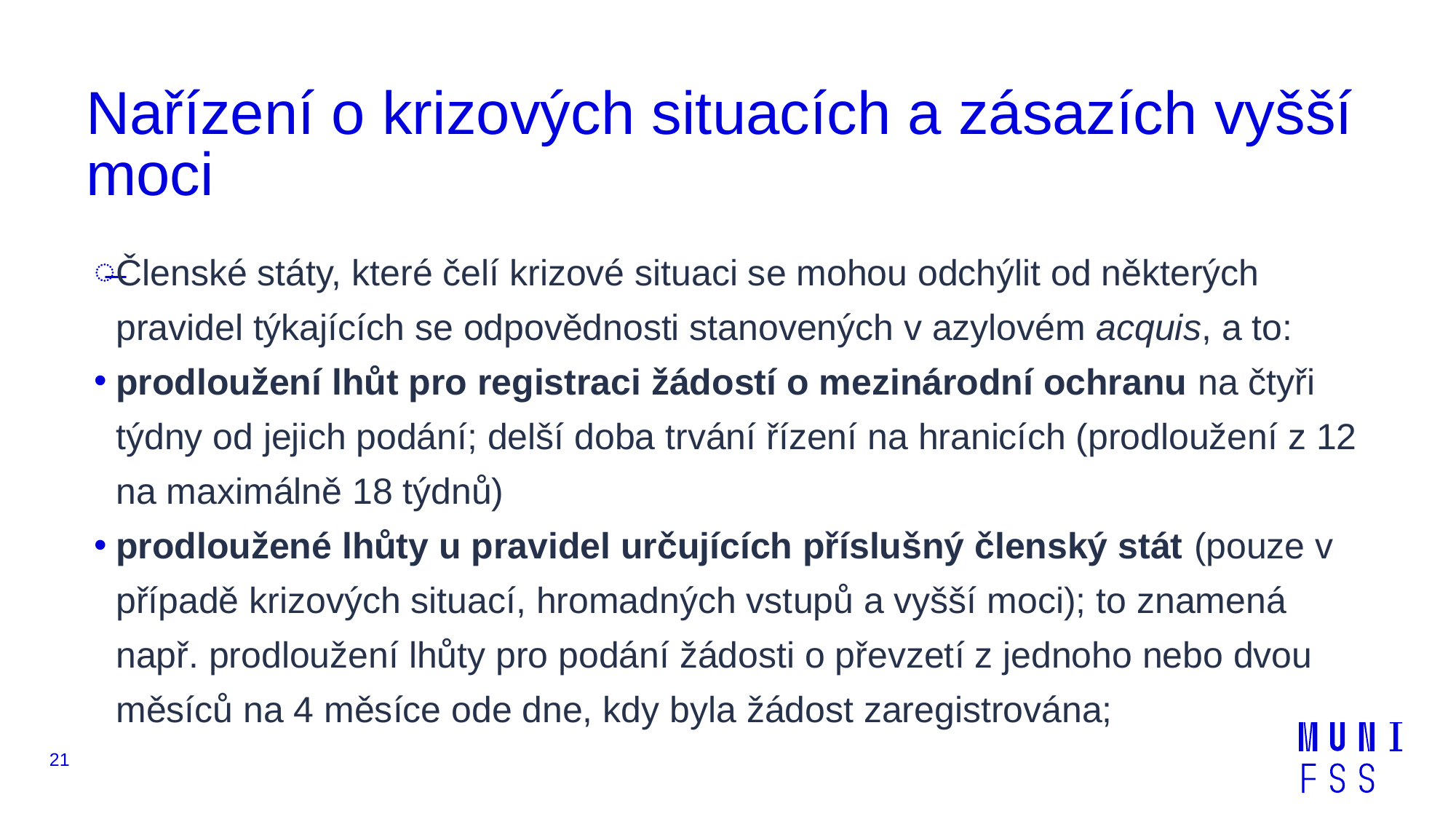

# Nařízení o krizových situacích a zásazích vyšší moci
Členské státy, které čelí krizové situaci se mohou odchýlit od některých pravidel týkajících se odpovědnosti stanovených v azylovém acquis, a to:
prodloužení lhůt pro registraci žádostí o mezinárodní ochranu na čtyři týdny od jejich podání; delší doba trvání řízení na hranicích (prodloužení z 12 na maximálně 18 týdnů)
prodloužené lhůty u pravidel určujících příslušný členský stát (pouze v případě krizových situací, hromadných vstupů a vyšší moci); to znamená např. prodloužení lhůty pro podání žádosti o převzetí z jednoho nebo dvou měsíců na 4 měsíce ode dne, kdy byla žádost zaregistrována;

21